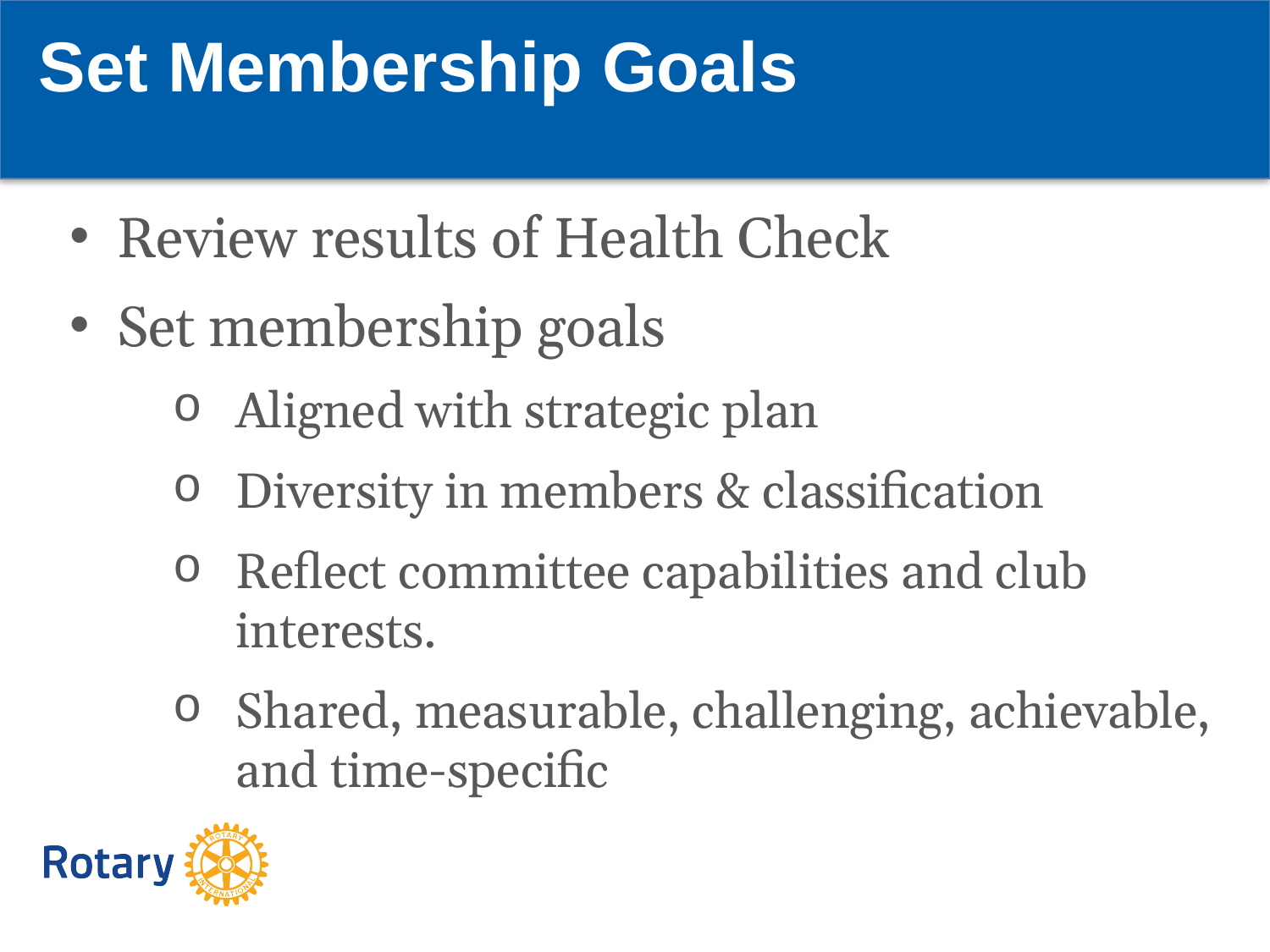

Set Membership Goals
Review results of Health Check
Set membership goals
Aligned with strategic plan
Diversity in members & classification
Reflect committee capabilities and club interests.
Shared, measurable, challenging, achievable, and time-specific